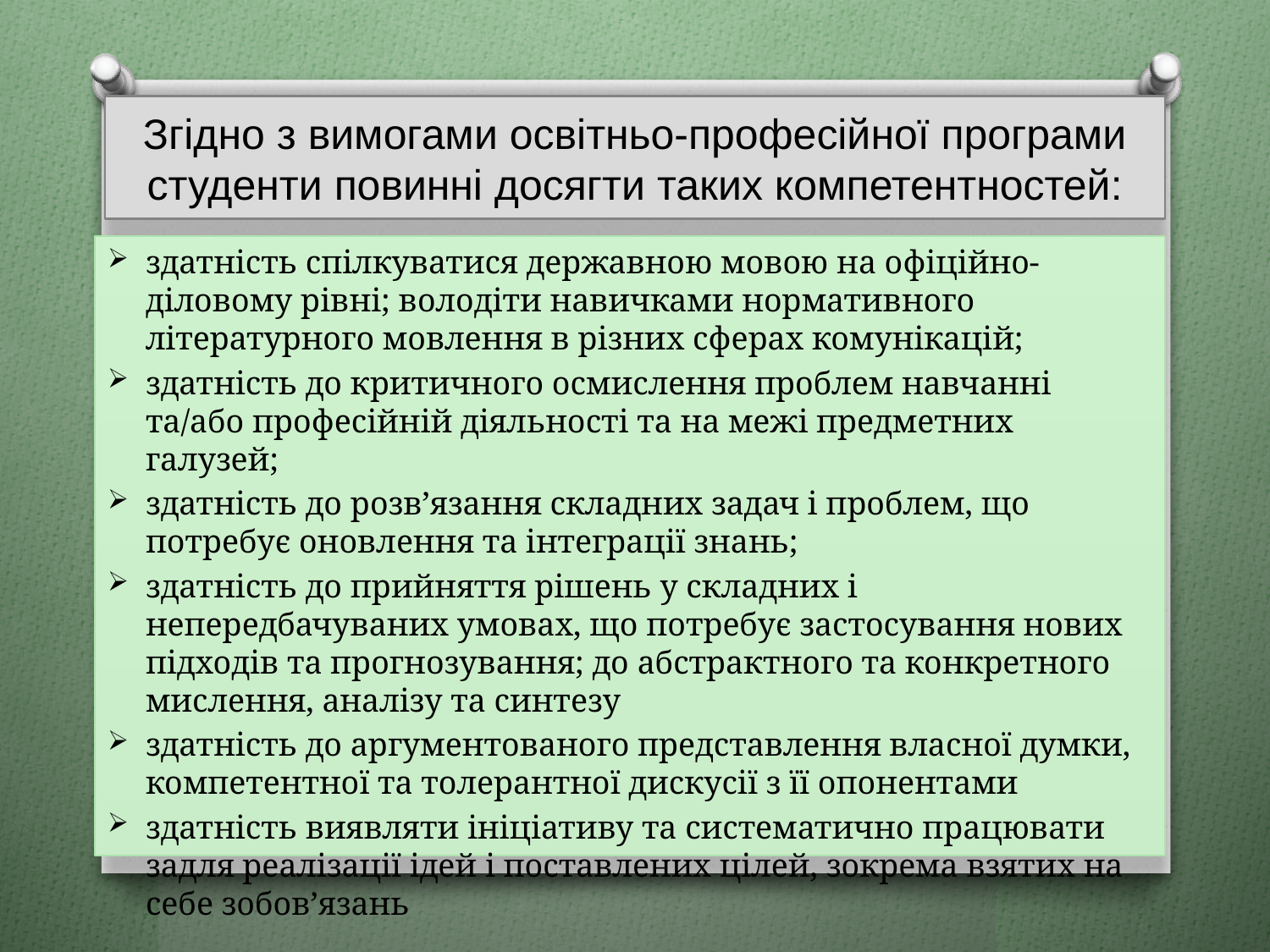

# Згідно з вимогами освітньо-професійної програми студенти повинні досягти таких компетентностей:
здатність спілкуватися державною мовою на офіційно-діловому рівні; володіти навичками нормативного літературного мовлення в різних сферах комунікацій;
здатність до критичного осмислення проблем навчанні та/або професійній діяльності та на межі предметних галузей;
здатність до розв’язання складних задач і проблем, що потребує оновлення та інтеграції знань;
здатність до прийняття рішень у складних і непередбачуваних умовах, що потребує застосування нових підходів та прогнозування; до абстрактного та конкретного мислення, аналізу та синтезу
здатність до аргументованого представлення власної думки, компетентної та толерантної дискусії з її опонентами
здатність виявляти ініціативу та систематично працювати задля реалізації ідей і поставлених цілей, зокрема взятих на себе зобов’язань